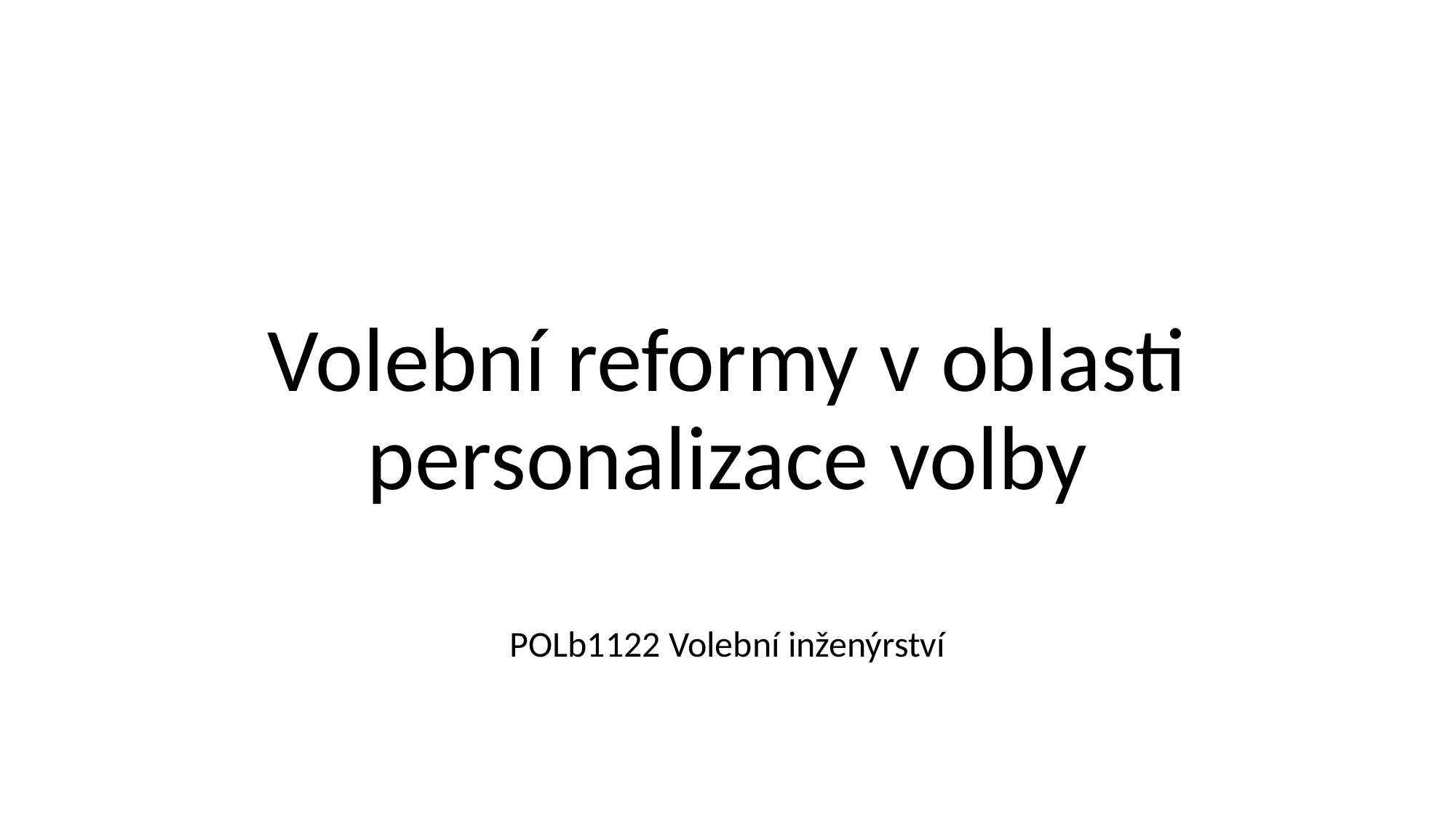

# Volební reformy v oblasti personalizace volby
POLb1122 Volební inženýrství